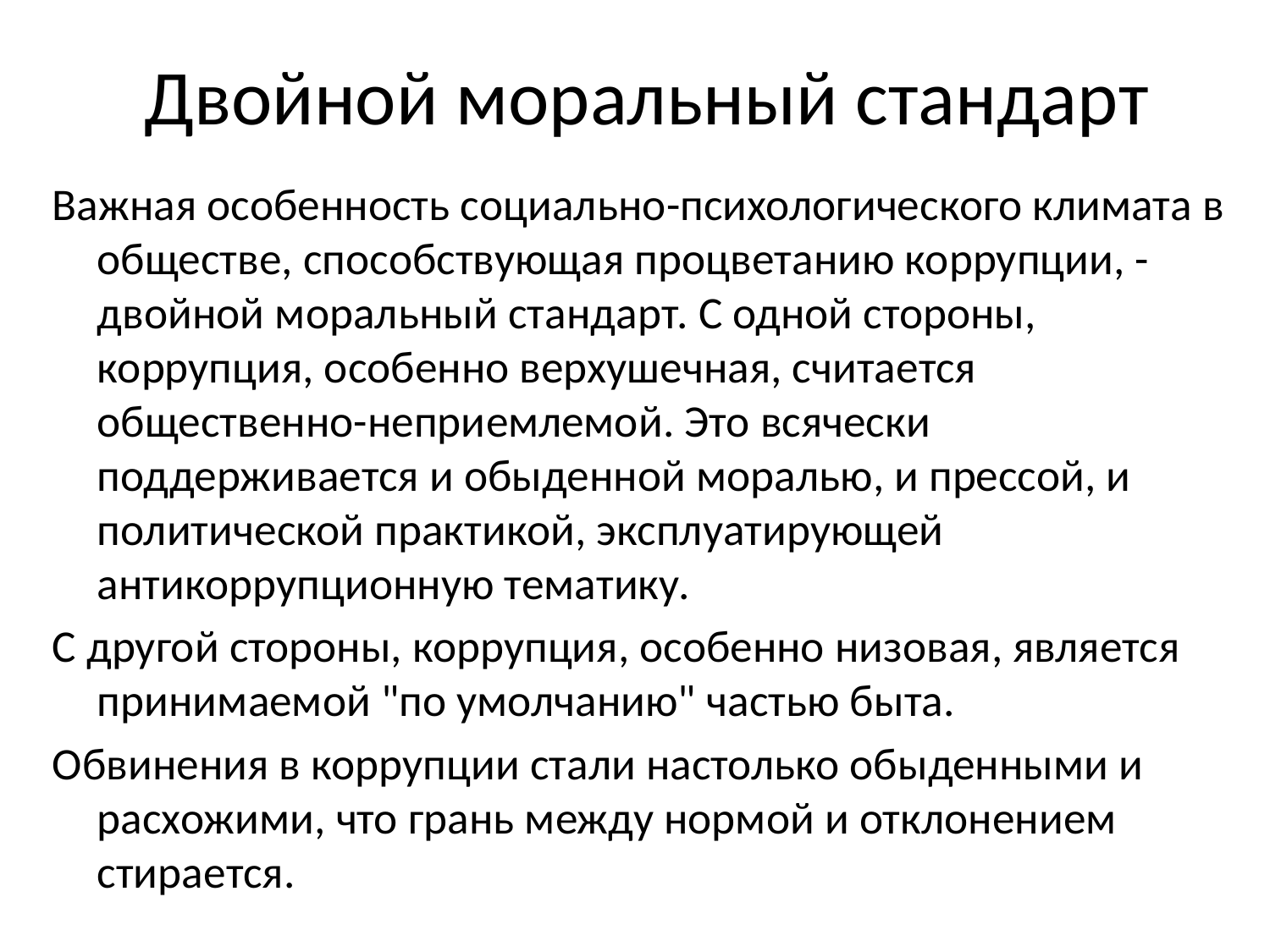

# Двойной моральный стандарт
Важная особенность социально-психологического климата в обществе, способствующая процветанию коррупции, - двойной моральный стандарт. С одной стороны, коррупция, особенно верхушечная, считается общественно-неприемлемой. Это всячески поддерживается и обыденной моралью, и прессой, и политической практикой, эксплуатирующей антикоррупционную тематику.
С другой стороны, коррупция, особенно низовая, является принимаемой "по умолчанию" частью быта.
Обвинения в коррупции стали настолько обыденными и расхожими, что грань между нормой и отклонением стирается.